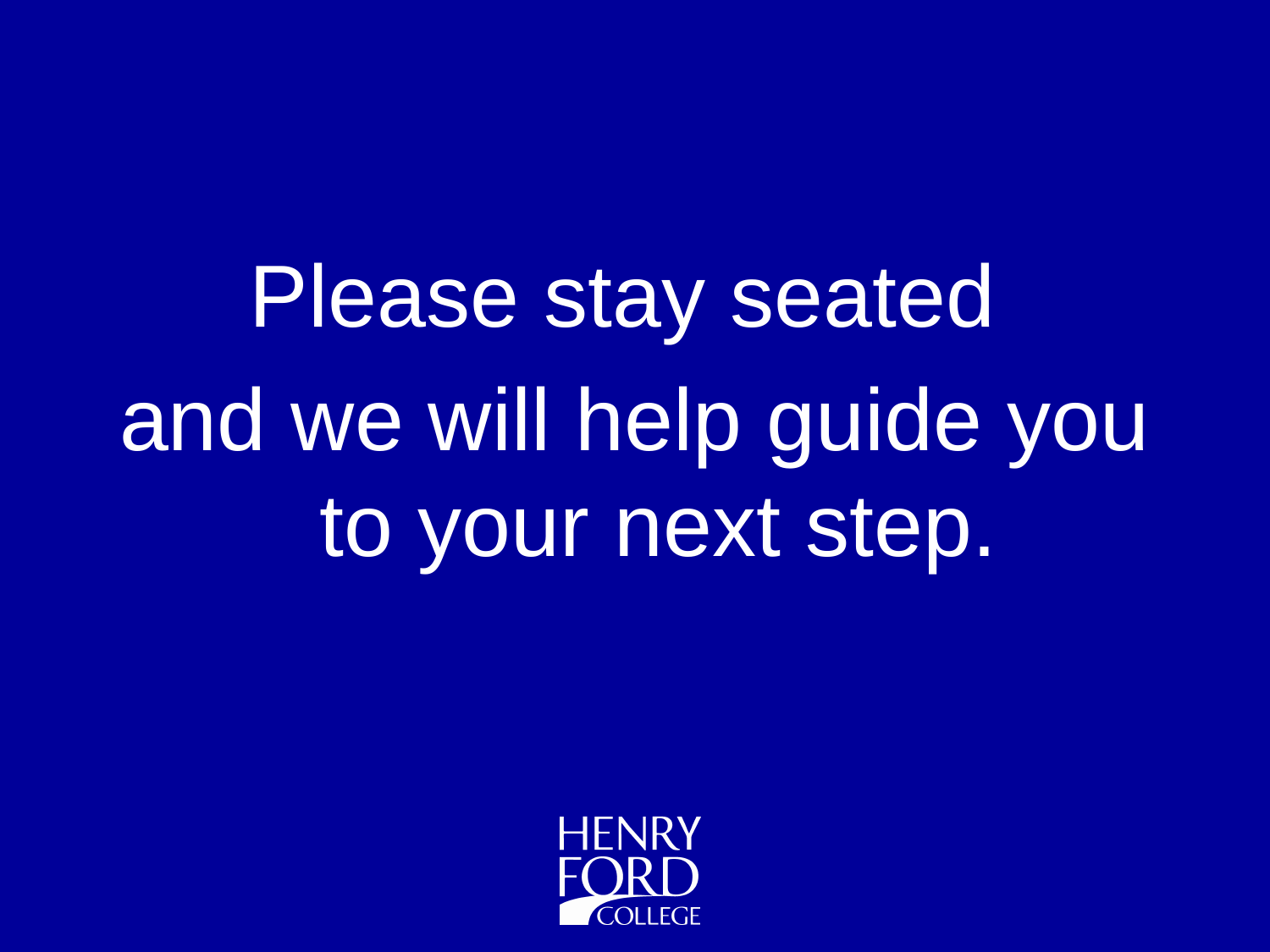

Please stay seated
and we will help guide you to your next step.